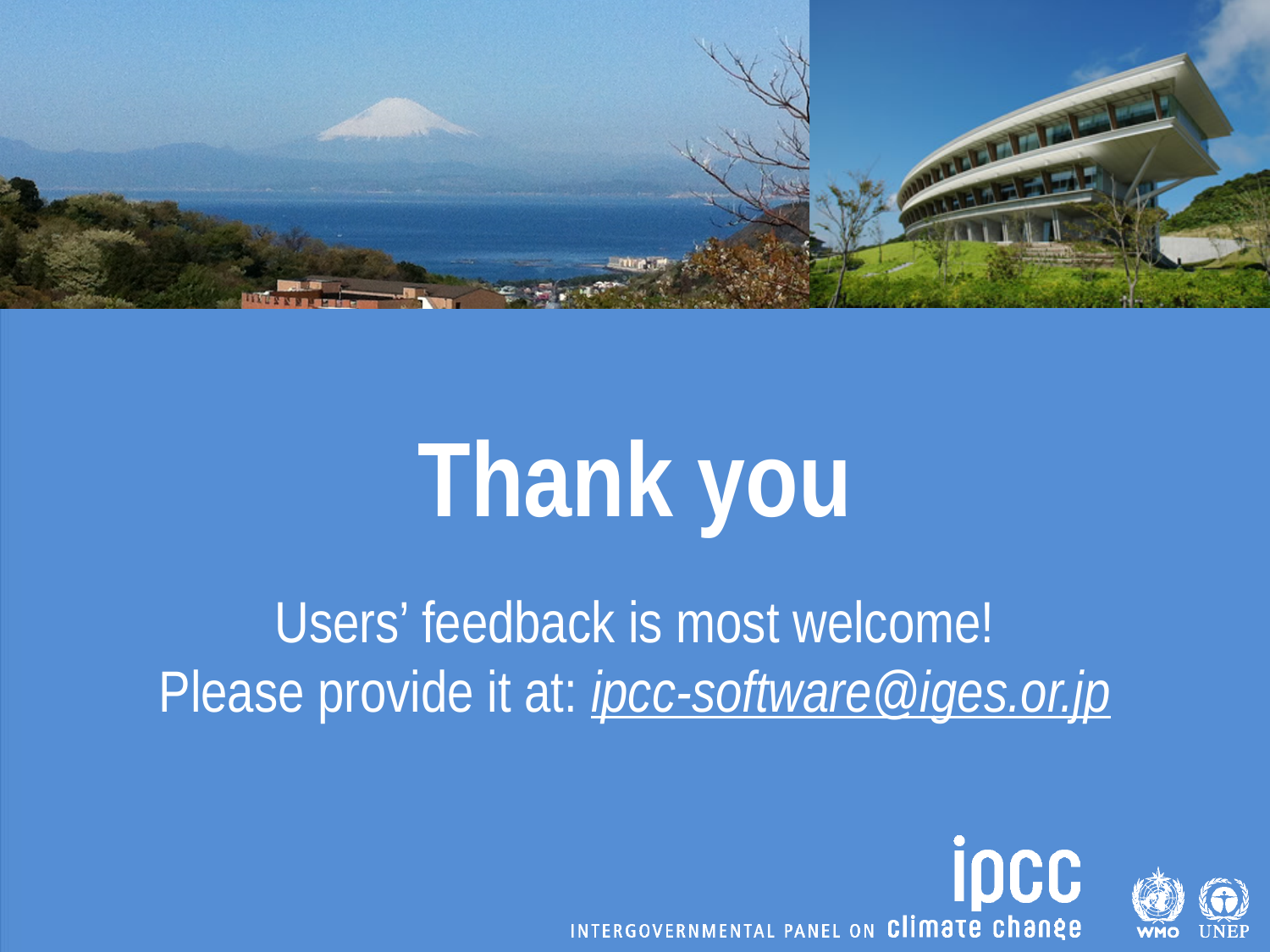

# Thank you Users’ feedback is most welcome! Please provide it at: ipcc-software@iges.or.jp